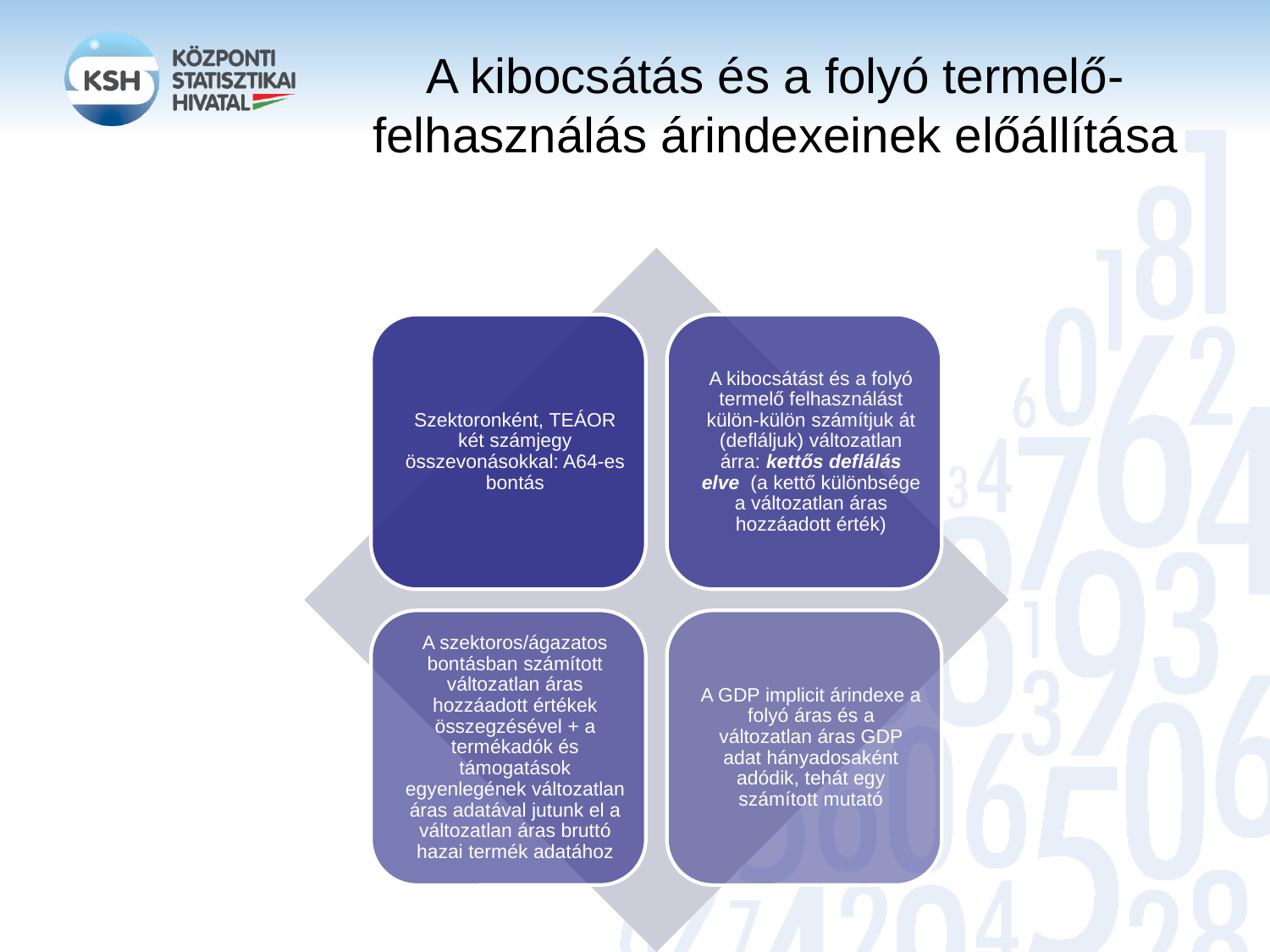

# A kibocsátás és a folyó termelő-felhasználás árindexeinek előállítása
Szektoronként, TEÁOR két számjegy összevonásokkal: A64-es bontás
A kibocsátást és a folyó termelő felhasználást külön-külön számítjuk át (defláljuk) változatlan árra: kettős deflálás elve  (a kettő különbsége a változatlan áras hozzáadott érték)
A szektoros/ágazatos bontásban számított változatlan áras hozzáadott értékek összegzésével + a termékadók és támogatások egyenlegének változatlan áras adatával jutunk el a változatlan áras bruttó hazai termék adatához
A GDP implicit árindexe a folyó áras és a változatlan áras GDP adat hányadosaként adódik, tehát egy számított mutató